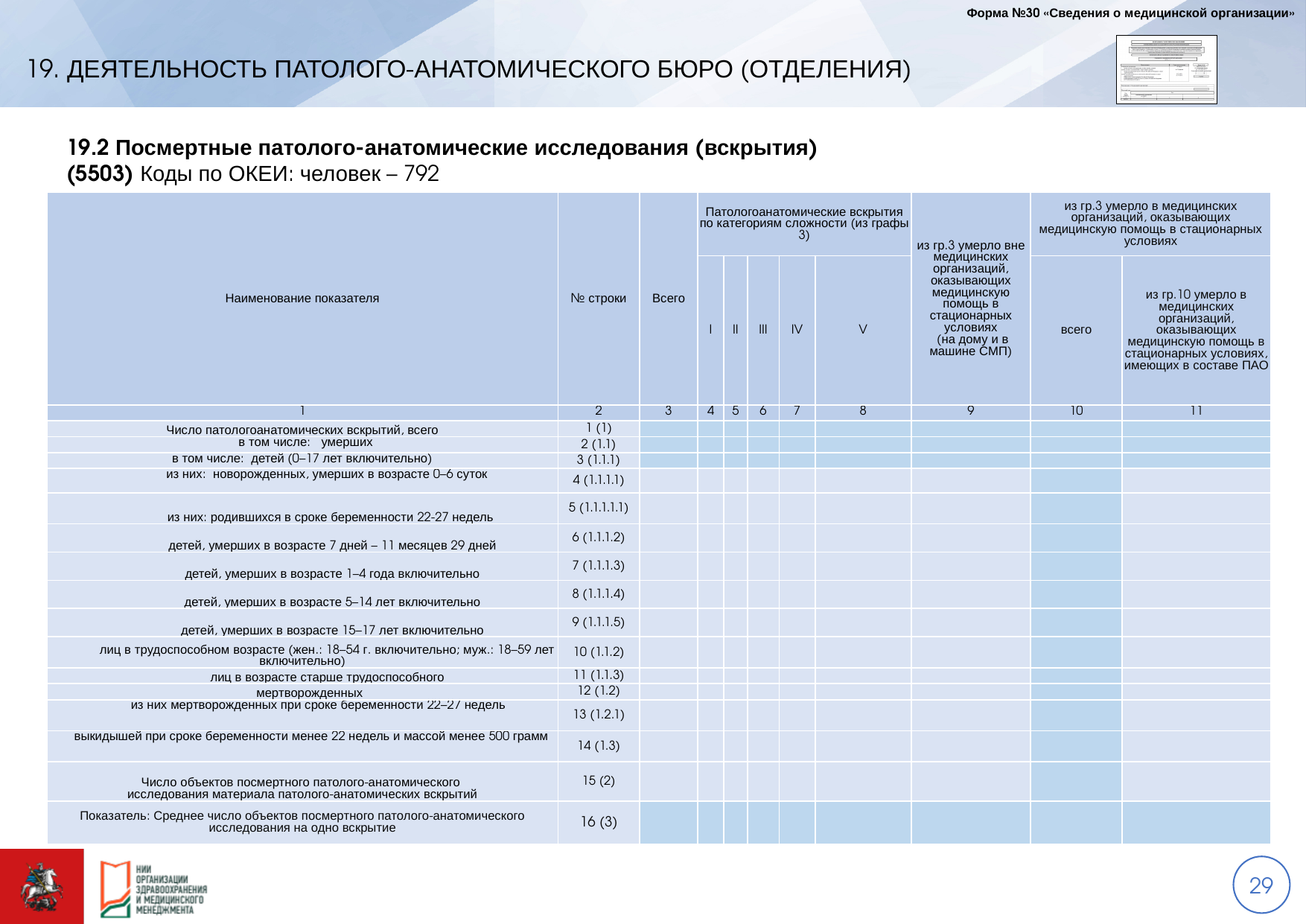

Форма №30 «Сведения о медицинской организации»
# 19. Деятельность патолого-анатомического бюро (отделения)

19.2 Посмертные патолого-анатомические исследования (вскрытия)
(5503) Коды по ОКЕИ: человек – 792
| Наименование показателя | № строки | Всего | Патологоанатомические вскрытия по категориям сложности (из графы 3) |  |  |  |  | из гр.3 умерло вне медицинских организаций, оказывающих медицинскую помощь в стационарных условиях (на дому и в машине СМП) | из гр.3 умерло в медицинских организаций, оказывающих медицинскую помощь в стационарных условиях |  |
| --- | --- | --- | --- | --- | --- | --- | --- | --- | --- | --- |
|  |  |  | I | II | III | IV | V |  | всего | из гр.10 умерло в медицинских организаций, оказывающих медицинскую помощь в стационарных условиях, имеющих в составе ПАО |
| 1 | 2 | 3 | 4 | 5 | 6 | 7 | 8 | 9 | 10 | 11 |
| Число патологоанатомических вскрытий, всего | 1 (1) |  |  |  |  |  |  |  |  |  |
| в том числе: умерших | 2 (1.1) |  |  |  |  |  |  |  |  |  |
| в том числе: детей (0–17 лет включительно) | 3 (1.1.1) |  |  |  |  |  |  |  |  |  |
| из них: новорожденных, умерших в возрасте 0–6 суток | 4 (1.1.1.1) |  |  |  |  |  |  |  |  |  |
| из них: родившихся в сроке беременности 22-27 недель | 5 (1.1.1.1.1) |  |  |  |  |  |  |  |  |  |
| детей, умерших в возрасте 7 дней – 11 месяцев 29 дней | 6 (1.1.1.2) |  |  |  |  |  |  |  |  |  |
| детей, умерших в возрасте 1–4 года включительно | 7 (1.1.1.3) |  |  |  |  |  |  |  |  |  |
| детей, умерших в возрасте 5–14 лет включительно | 8 (1.1.1.4) |  |  |  |  |  |  |  |  |  |
| детей, умерших в возрасте 15–17 лет включительно | 9 (1.1.1.5) |  |  |  |  |  |  |  |  |  |
| лиц в трудоспособном возрасте (жен.: 18–54 г. включительно; муж.: 18–59 лет включительно) | 10 (1.1.2) |  |  |  |  |  |  |  |  |  |
| лиц в возрасте старше трудоспособного | 11 (1.1.3) |  |  |  |  |  |  |  |  |  |
| мертворожденных | 12 (1.2) |  |  |  |  |  |  |  |  |  |
| из них мертворожденных при сроке беременности 22–27 недель | 13 (1.2.1) |  |  |  |  |  |  |  |  |  |
| выкидышей при сроке беременности менее 22 недель и массой менее 500 грамм | 14 (1.3) |  |  |  |  |  |  |  |  |  |
| Число объектов посмертного патолого-анатомического исследования материала патолого-анатомических вскрытий | 15 (2) |  |  |  |  |  |  |  |  |  |
| Показатель: Среднее число объектов посмертного патолого-анатомического исследования на одно вскрытие | 16 (3) |  |  |  |  |  |  |  |  |  |